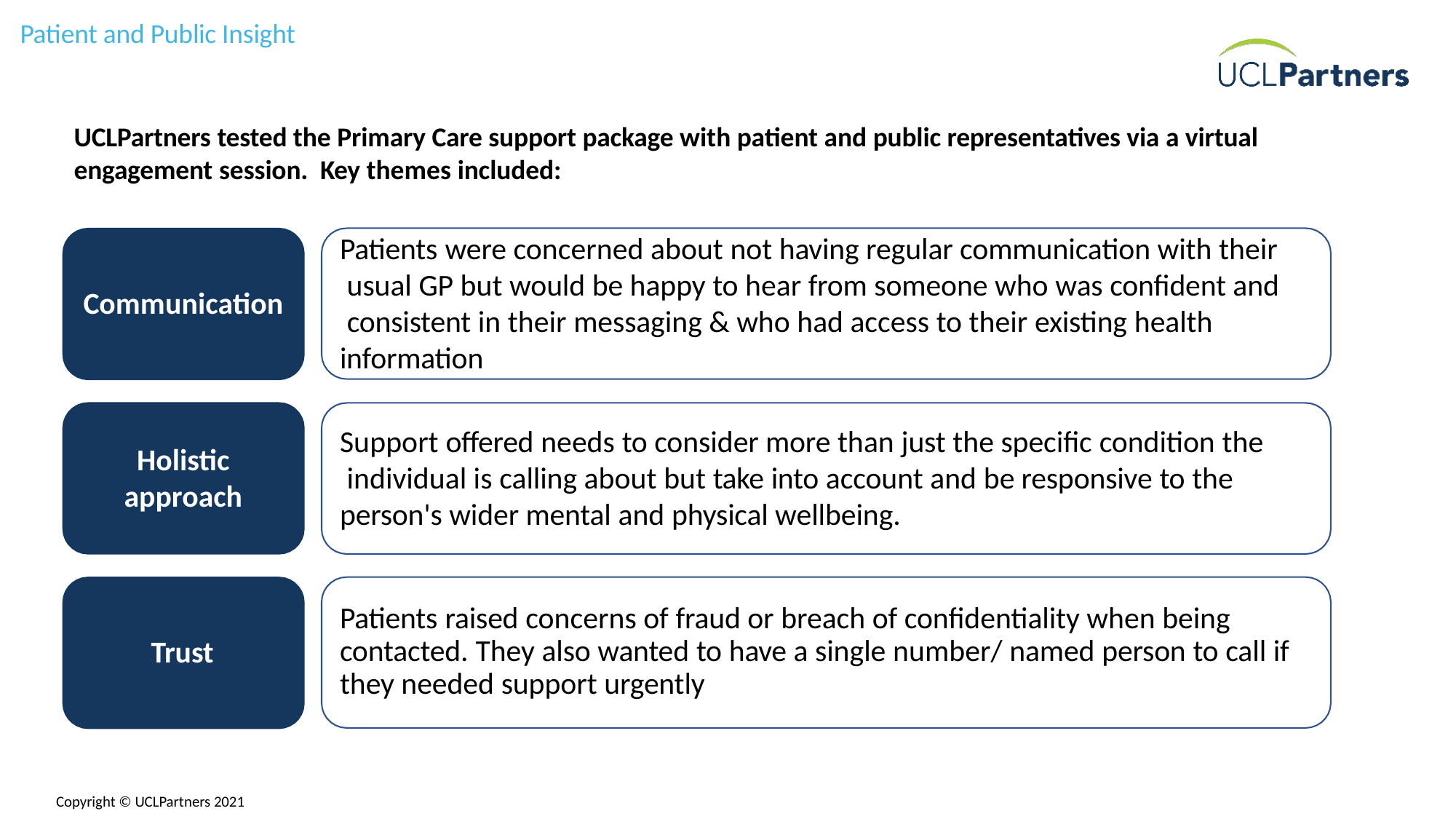

Patient and Public Insight
UCLPartners tested the Primary Care support package with patient and public representatives via a virtual  engagement session. Key themes included:
Patients were concerned about not having regular communication with their  usual GP but would be happy to hear from someone who was confident and  consistent in their messaging & who had access to their existing health  information

Communication

Support offered needs to consider more than just the specific condition the  individual is calling about but take into account and be responsive to the  person's wider mental and physical wellbeing.
Holistic  approach

Patients raised concerns of fraud or breach of confidentiality when being  contacted. They also wanted to have a single number/ named person to call if  they needed support urgently
Trust